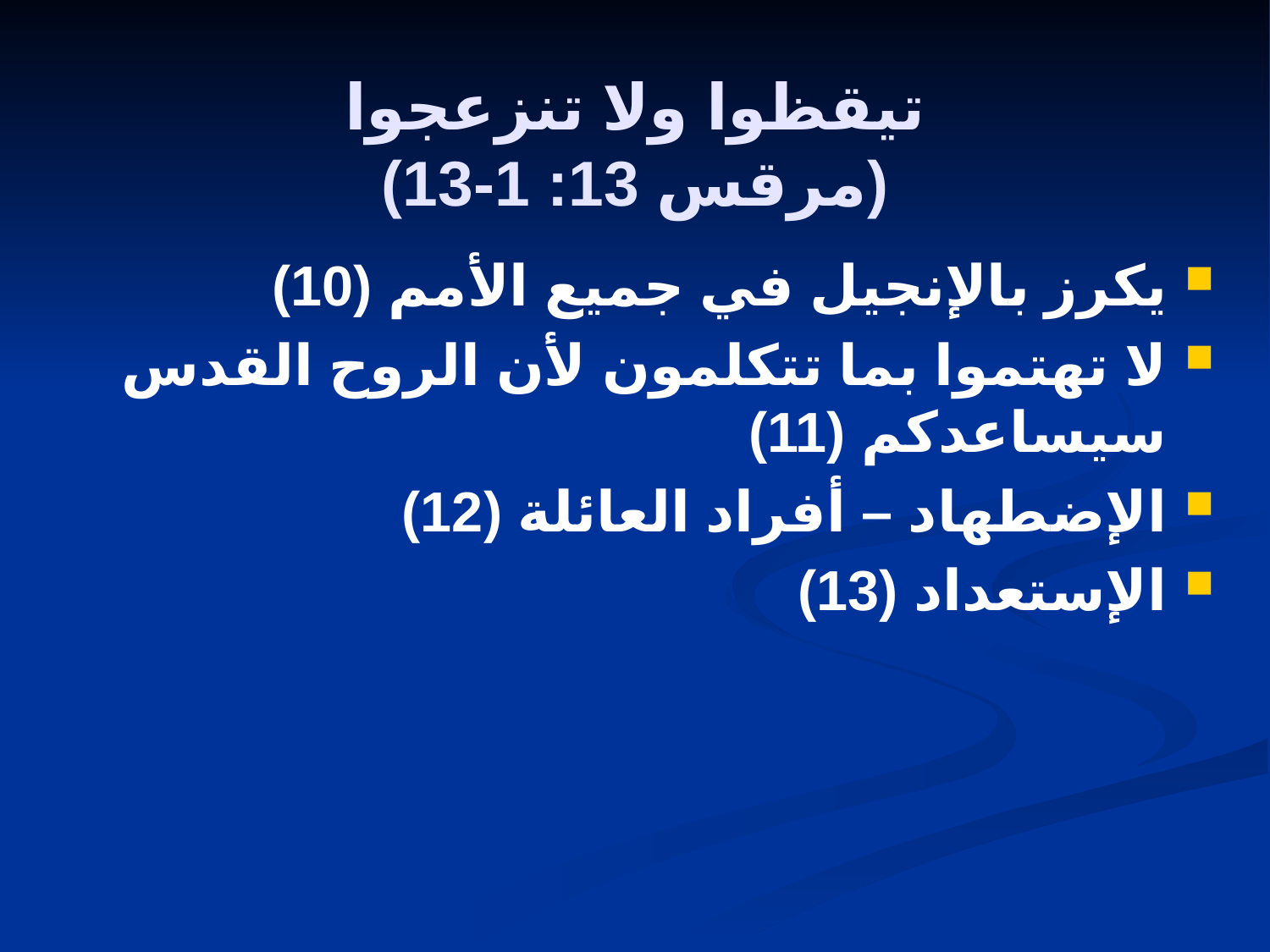

# تيقظوا ولا تنزعجوا (مرقس 13: 1-13)
يكرز بالإنجيل في جميع الأمم (10)
لا تهتموا بما تتكلمون لأن الروح القدس سيساعدكم (11)
الإضطهاد – أفراد العائلة (12)
الإستعداد (13)